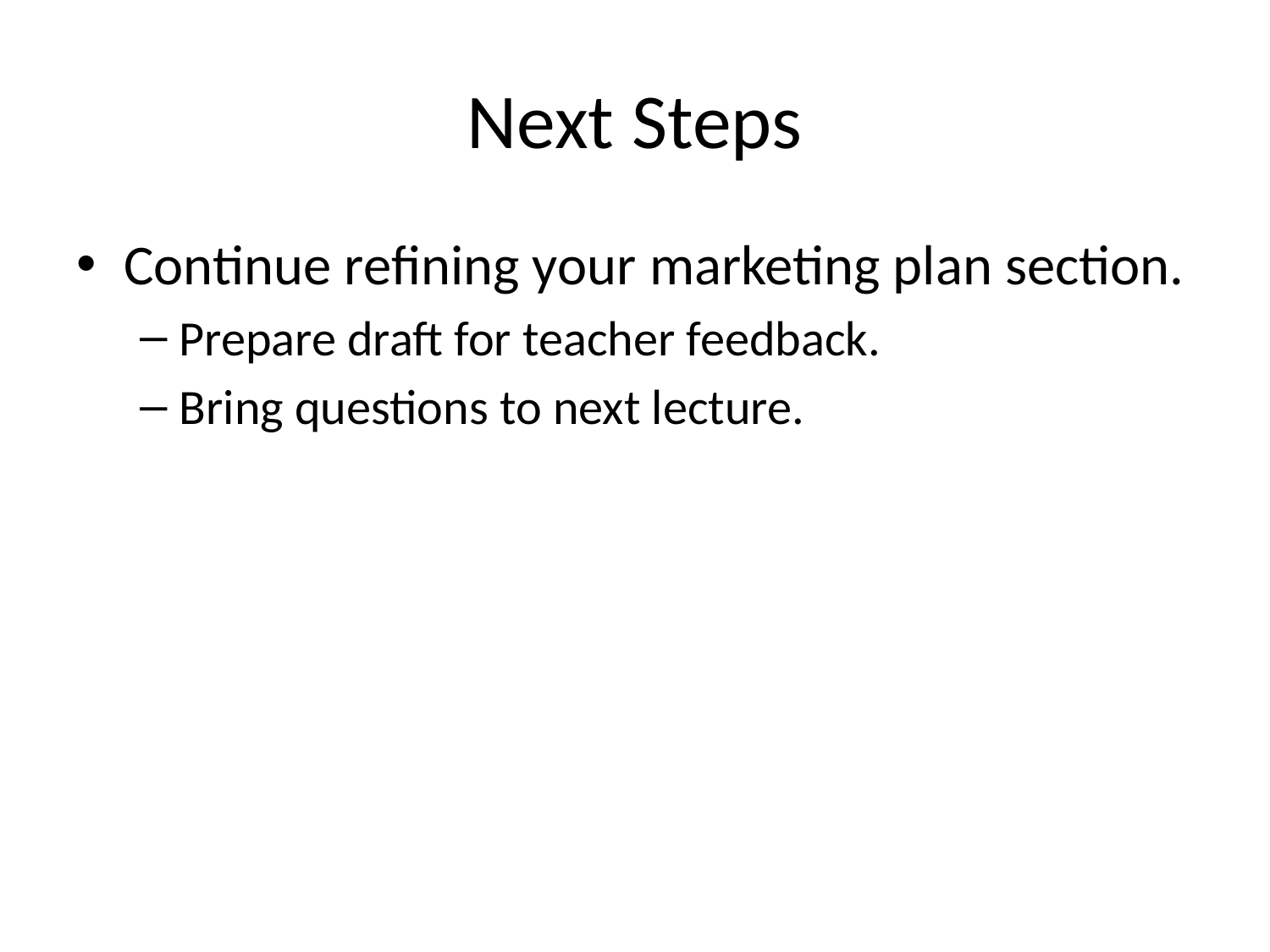

# Next Steps
Continue refining your marketing plan section.
Prepare draft for teacher feedback.
Bring questions to next lecture.